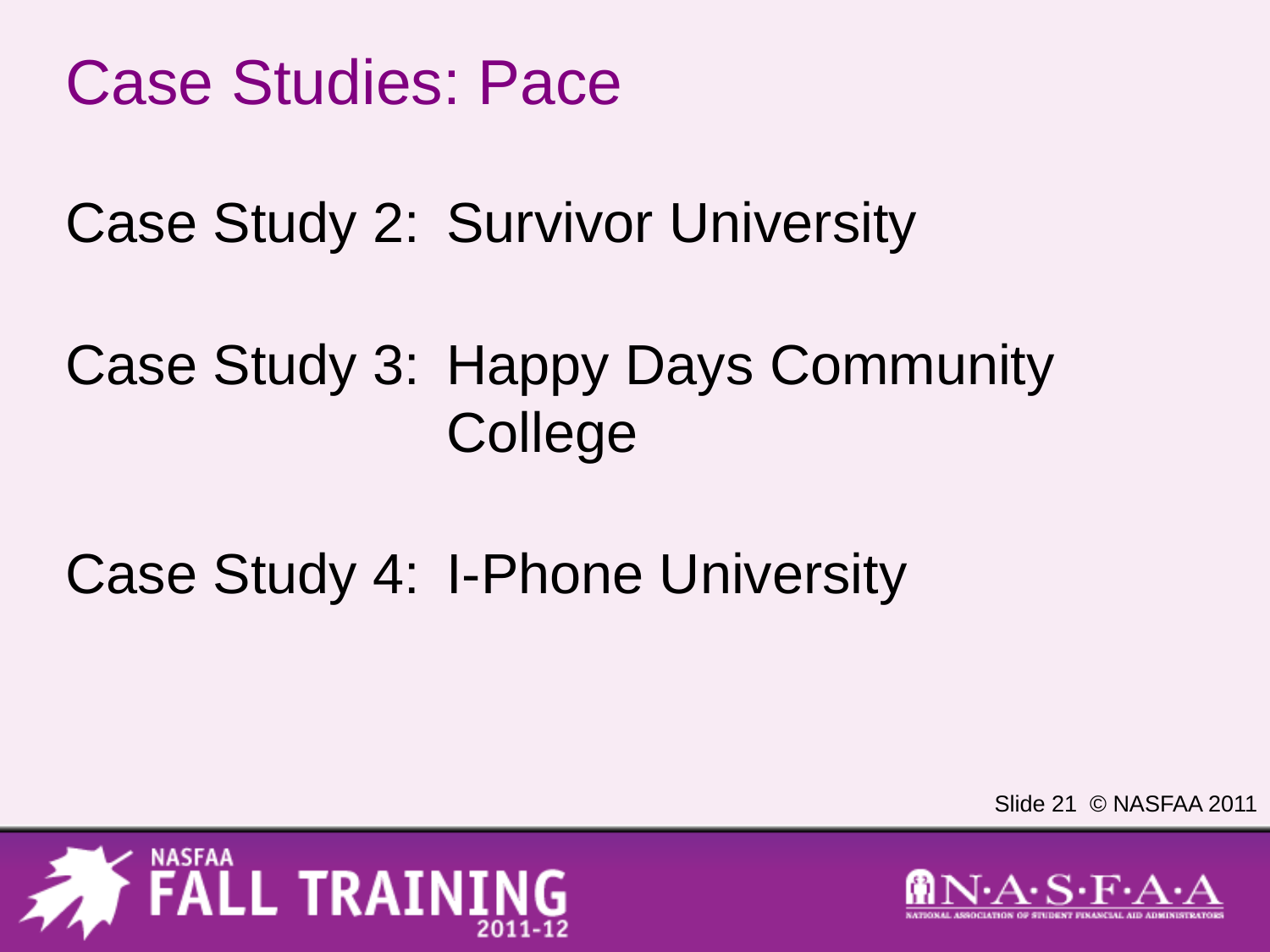

# Case Studies: Pace
Case Study 2:	Survivor University
Case Study 3:	Happy Days Community College
Case Study 4:	I-Phone University